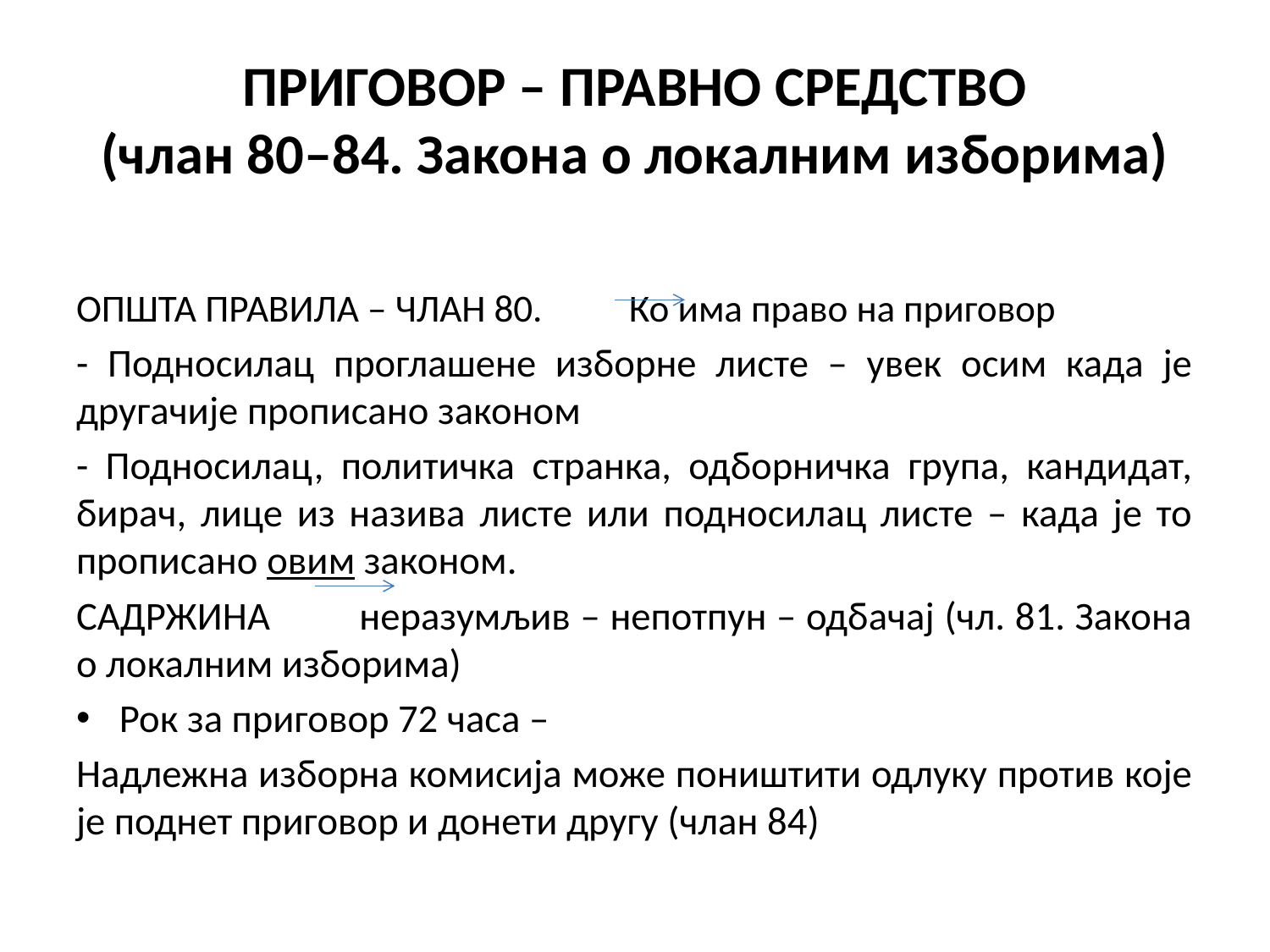

# ПРИГОВОР – ПРАВНО СРЕДСТВО (члан 80–84. Закона о локалним изборима)

ОПШТА ПРАВИЛА – ЧЛАН 80.          Ко има право на приговор
- Подносилац проглашене изборне листе – увек осим када је другачије прописано законом
- Подносилац, политичка странка, одборничка група, кандидат, бирач, лице из назива листе или подносилац листе – када је то прописано овим законом.
САДРЖИНА         неразумљив – непотпун – одбачај (чл. 81. Закона о локалним изборима)
Рок за приговор 72 часа –
Надлежна изборна комисија може поништити одлуку против које је поднет приговор и донети другу (члан 84)